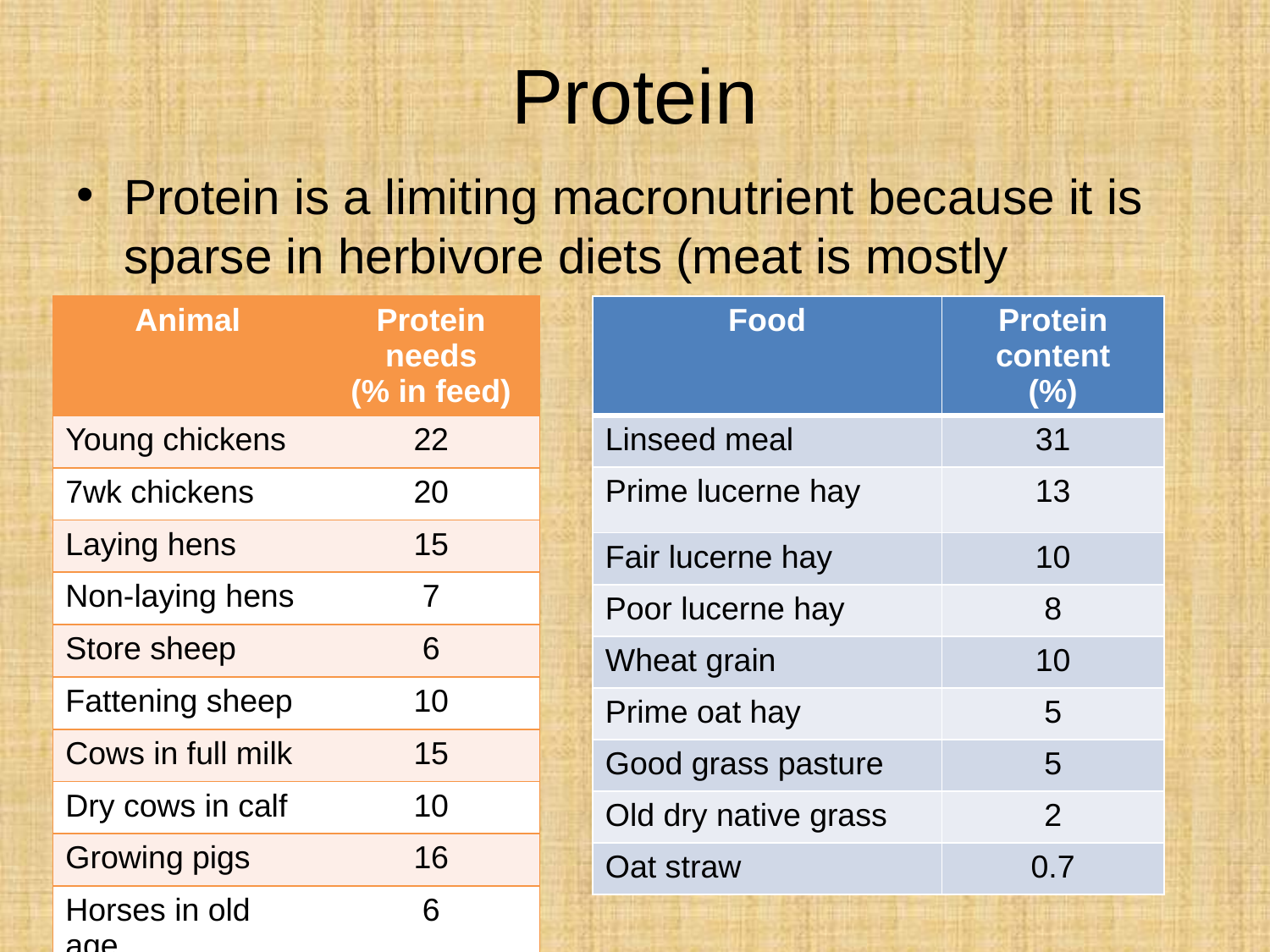

# Protein
Protein is a limiting macronutrient because it is sparse in herbivore diets (meat is mostly protein).
| Animal | Protein needs (% in feed) |
| --- | --- |
| Young chickens | 22 |
| 7wk chickens | 20 |
| Laying hens | 15 |
| Non-laying hens | 7 |
| Store sheep | 6 |
| Fattening sheep | 10 |
| Cows in full milk | 15 |
| Dry cows in calf | 10 |
| Growing pigs | 16 |
| Horses in old age | 6 |
| Food | Protein content (%) |
| --- | --- |
| Linseed meal | 31 |
| Prime lucerne hay | 13 |
| Fair lucerne hay | 10 |
| Poor lucerne hay | 8 |
| Wheat grain | 10 |
| Prime oat hay | 5 |
| Good grass pasture | 5 |
| Old dry native grass | 2 |
| Oat straw | 0.7 |